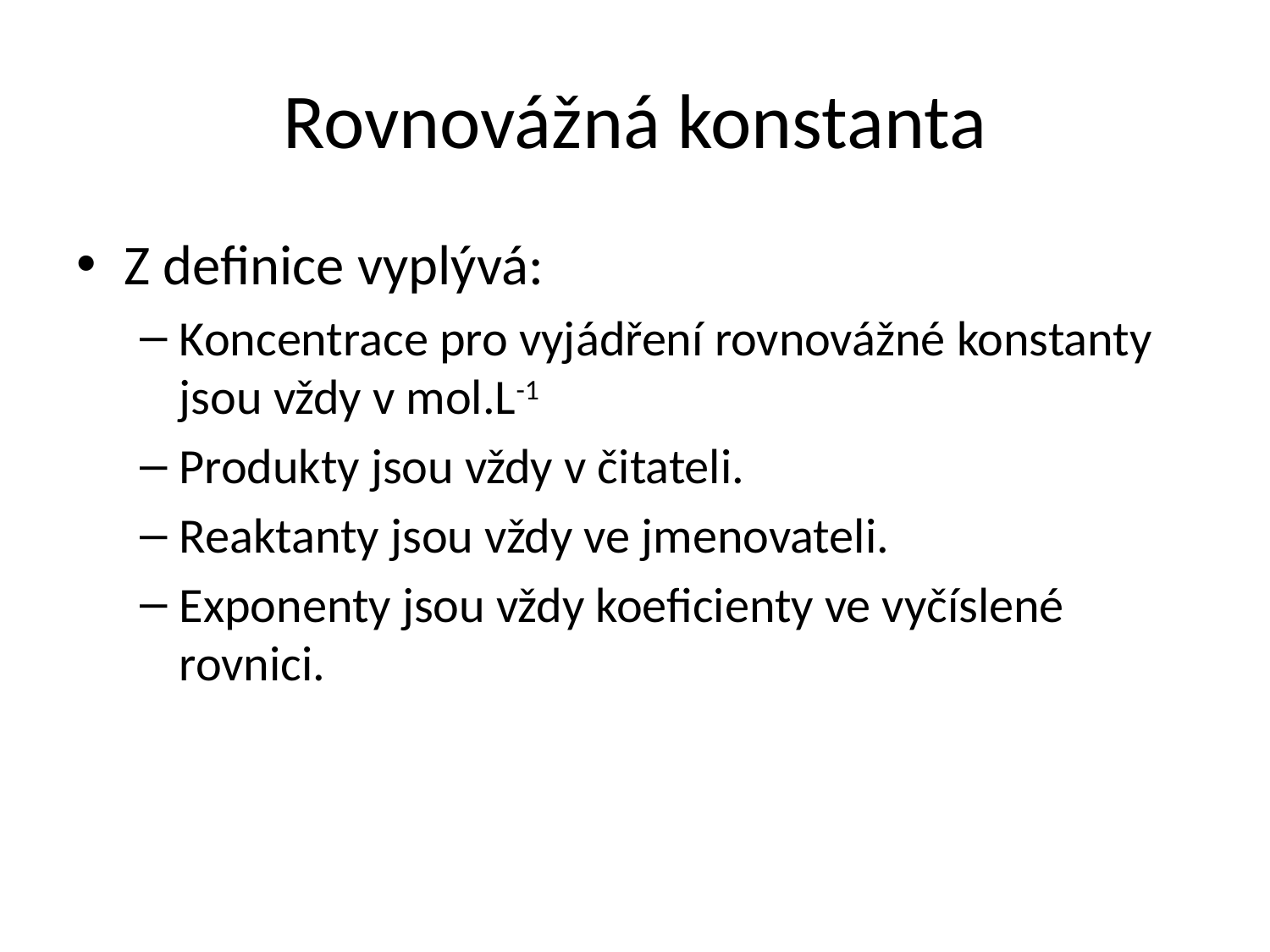

# Rovnovážná konstanta
Z definice vyplývá:
Koncentrace pro vyjádření rovnovážné konstanty jsou vždy v mol.L-1
Produkty jsou vždy v čitateli.
Reaktanty jsou vždy ve jmenovateli.
Exponenty jsou vždy koeficienty ve vyčíslené rovnici.